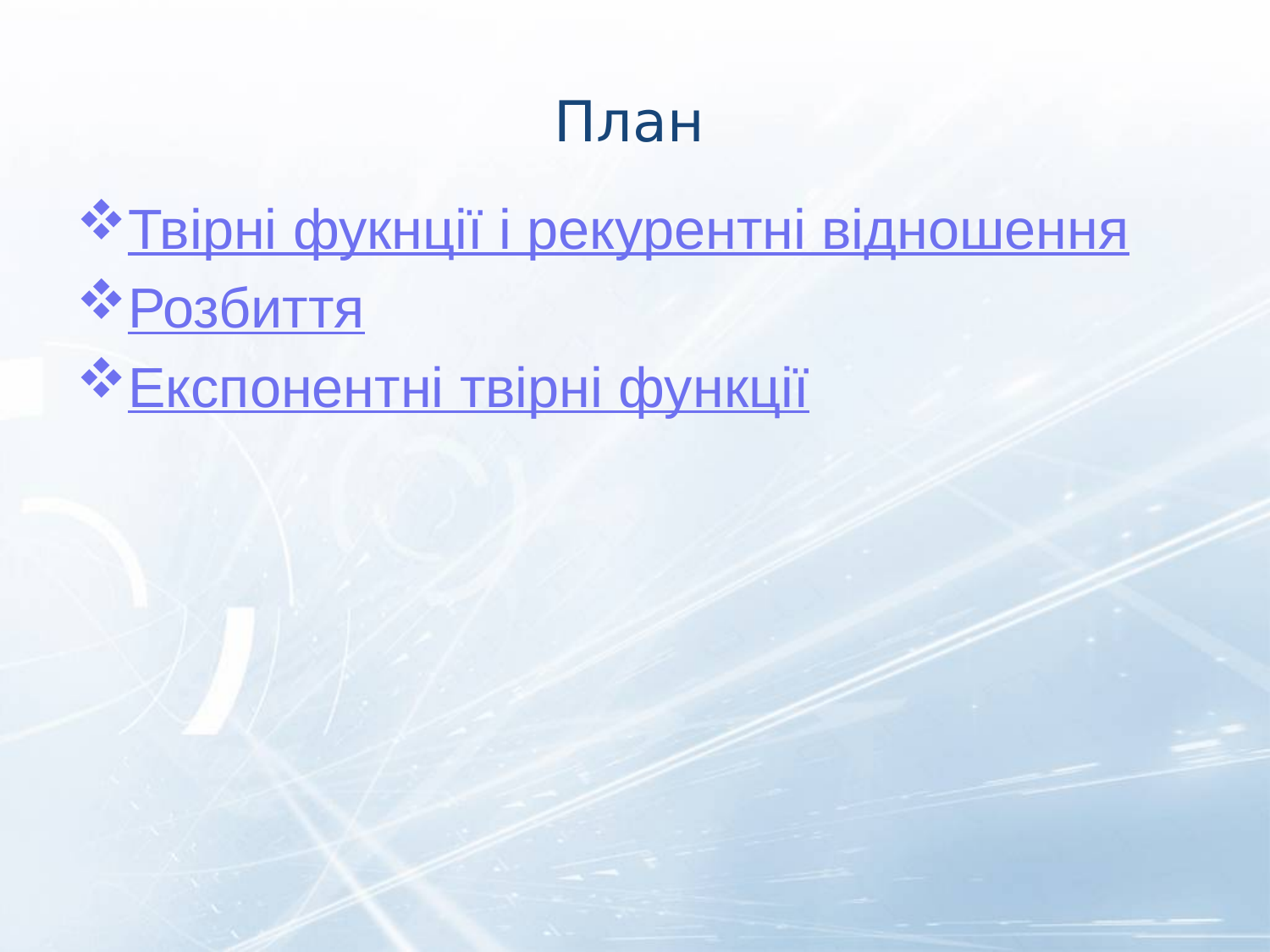

# План
Твірні фукнції і рекурентні відношення
Розбиття
Експонентні твірні функції